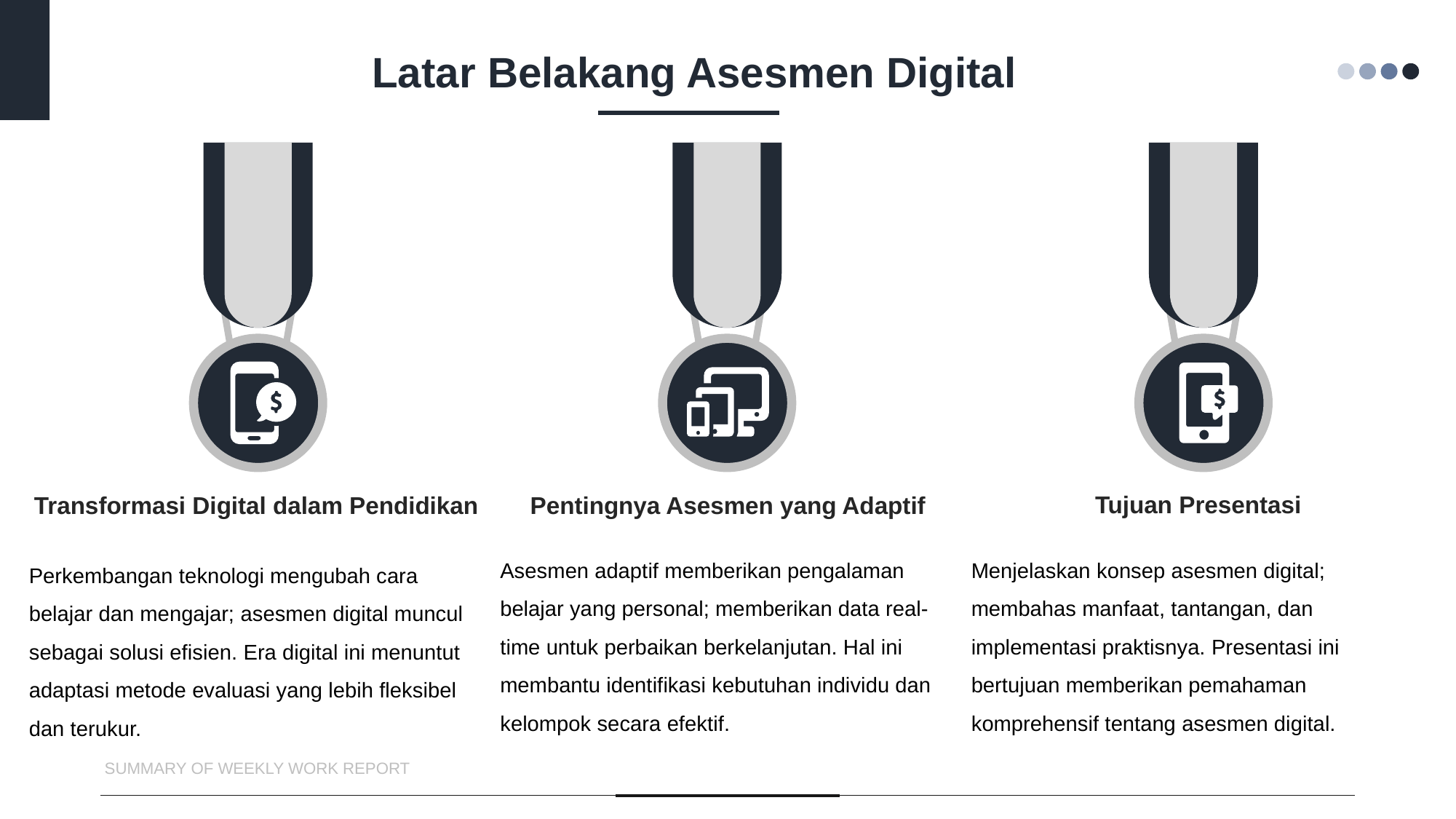

Latar Belakang Asesmen Digital

Tujuan Presentasi
Transformasi Digital dalam Pendidikan
Pentingnya Asesmen yang Adaptif
Asesmen adaptif memberikan pengalaman belajar yang personal; memberikan data real-time untuk perbaikan berkelanjutan. Hal ini membantu identifikasi kebutuhan individu dan kelompok secara efektif.
Menjelaskan konsep asesmen digital; membahas manfaat, tantangan, dan implementasi praktisnya. Presentasi ini bertujuan memberikan pemahaman komprehensif tentang asesmen digital.
Perkembangan teknologi mengubah cara belajar dan mengajar; asesmen digital muncul sebagai solusi efisien. Era digital ini menuntut adaptasi metode evaluasi yang lebih fleksibel dan terukur.
SUMMARY OF WEEKLY WORK REPORT